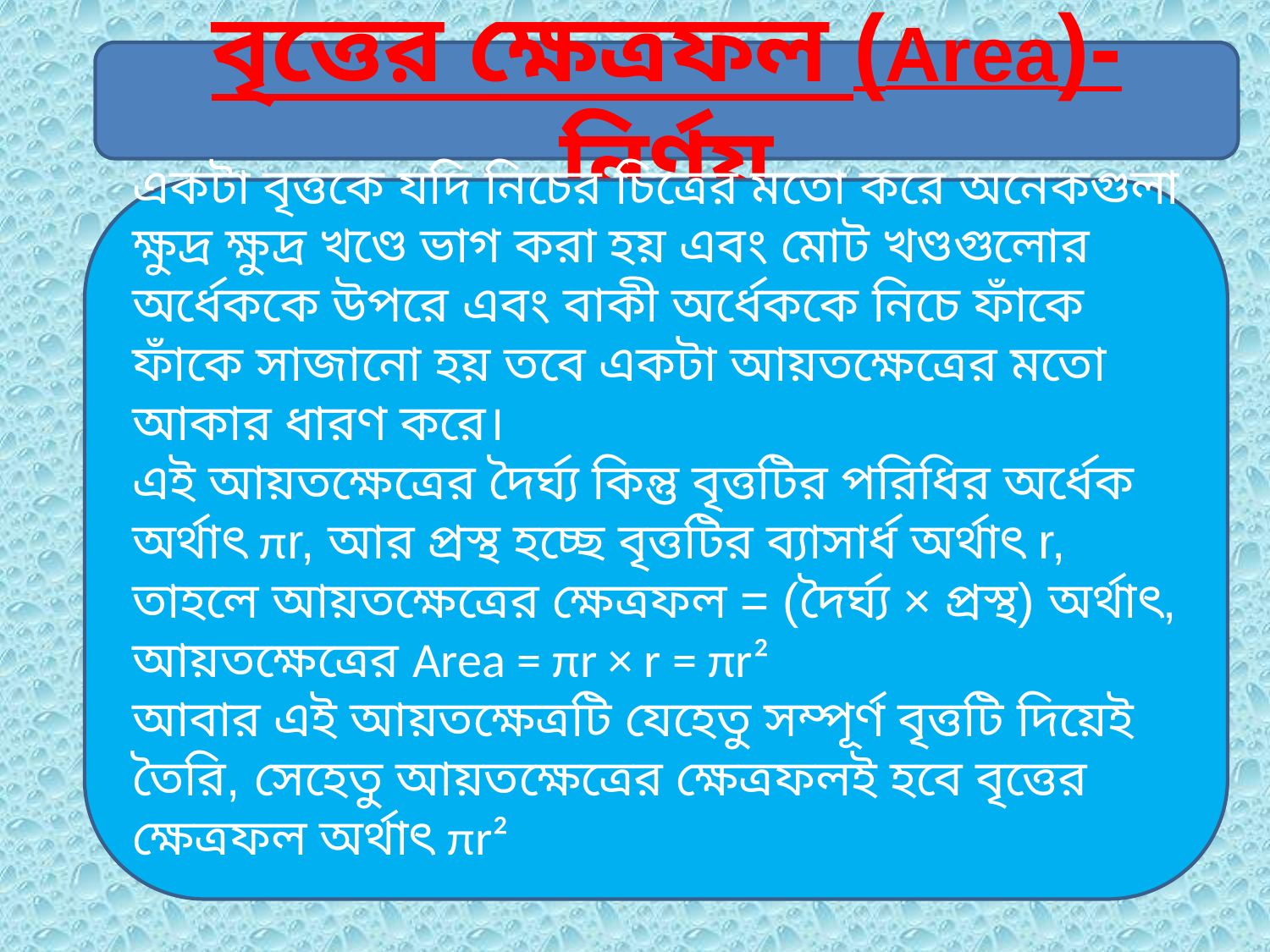

বৃত্তের ক্ষেত্রফল (Area)-নির্ণয়

একটা বৃত্তকে যদি নিচের চিত্রের মতো করে অনেকগুলা ক্ষুদ্র ক্ষুদ্র খণ্ডে ভাগ করা হয় এবং মোট খণ্ডগুলোর অর্ধেককে উপরে এবং বাকী অর্ধেককে নিচে ফাঁকে ফাঁকে সাজানো হয় তবে একটা আয়তক্ষেত্রের মতো আকার ধারণ করে।
এই আয়তক্ষেত্রের দৈর্ঘ্য কিন্তু বৃত্তটির পরিধির অর্ধেক অর্থাৎ πr, আর প্রস্থ হচ্ছে বৃত্তটির ব্যাসার্ধ অর্থাৎ r, তাহলে আয়তক্ষেত্রের ক্ষেত্রফল = (দৈর্ঘ্য × প্রস্থ) অর্থাৎ,
আয়তক্ষেত্রের Area = πr × r = πr²
আবার এই আয়তক্ষেত্রটি যেহেতু সম্পূর্ণ বৃত্তটি দিয়েই তৈরি, সেহেতু আয়তক্ষেত্রের ক্ষেত্রফলই হবে বৃত্তের ক্ষেত্রফল অর্থাৎ πr²